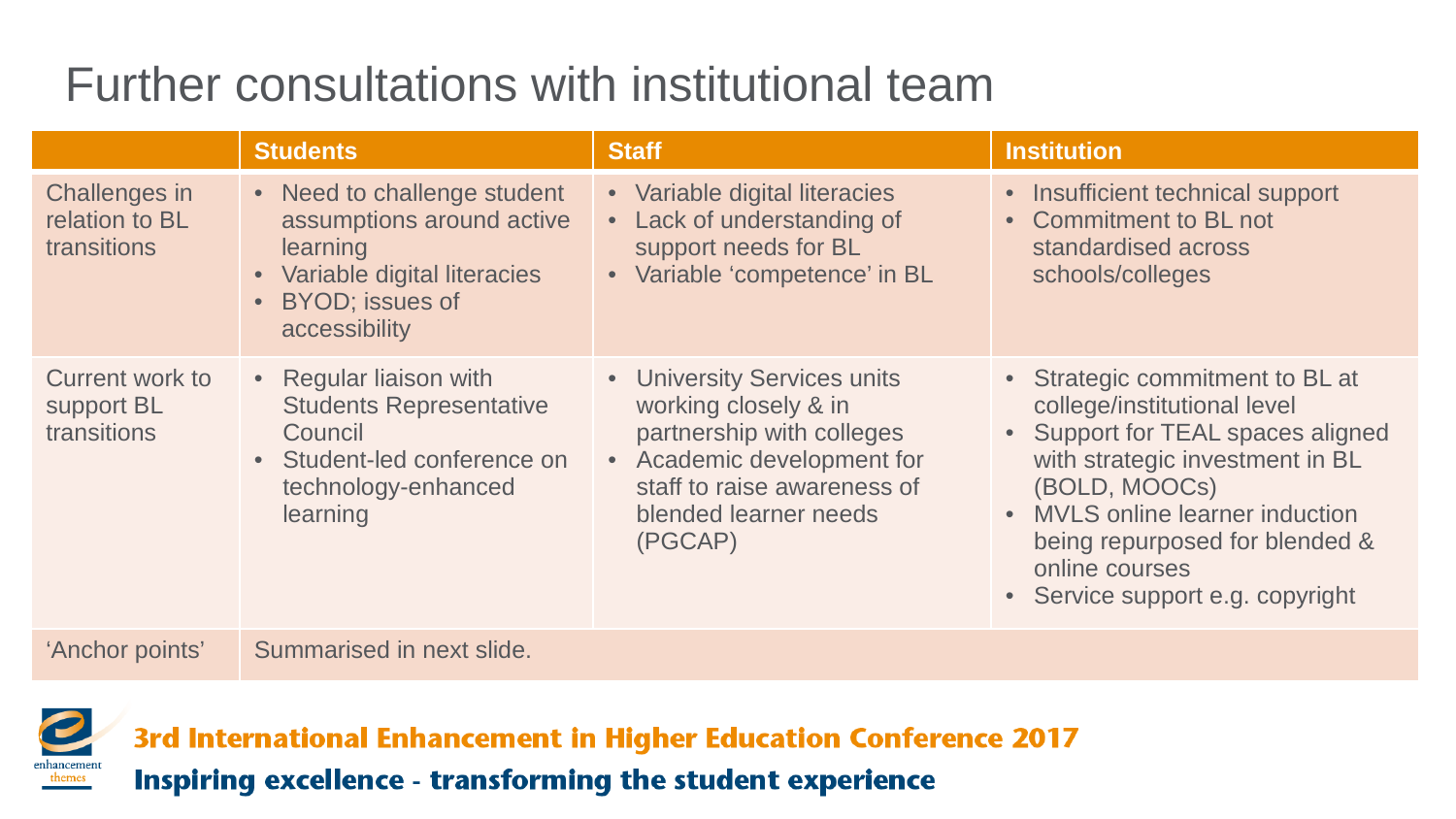

Further consultations with institutional team
|  | Students | Staff | Institution |
| --- | --- | --- | --- |
| Challenges in relation to BL transitions | Need to challenge student assumptions around active learning Variable digital literacies BYOD; issues of accessibility | Variable digital literacies Lack of understanding of support needs for BL Variable ‘competence’ in BL | Insufficient technical support Commitment to BL not standardised across schools/colleges |
| Current work to support BL transitions | Regular liaison with Students Representative Council Student-led conference on technology-enhanced learning | University Services units working closely & in partnership with colleges Academic development for staff to raise awareness of blended learner needs (PGCAP) | Strategic commitment to BL at college/institutional level Support for TEAL spaces aligned with strategic investment in BL (BOLD, MOOCs) MVLS online learner induction being repurposed for blended & online courses Service support e.g. copyright |
| ‘Anchor points’ | Summarised in next slide. |  |  |